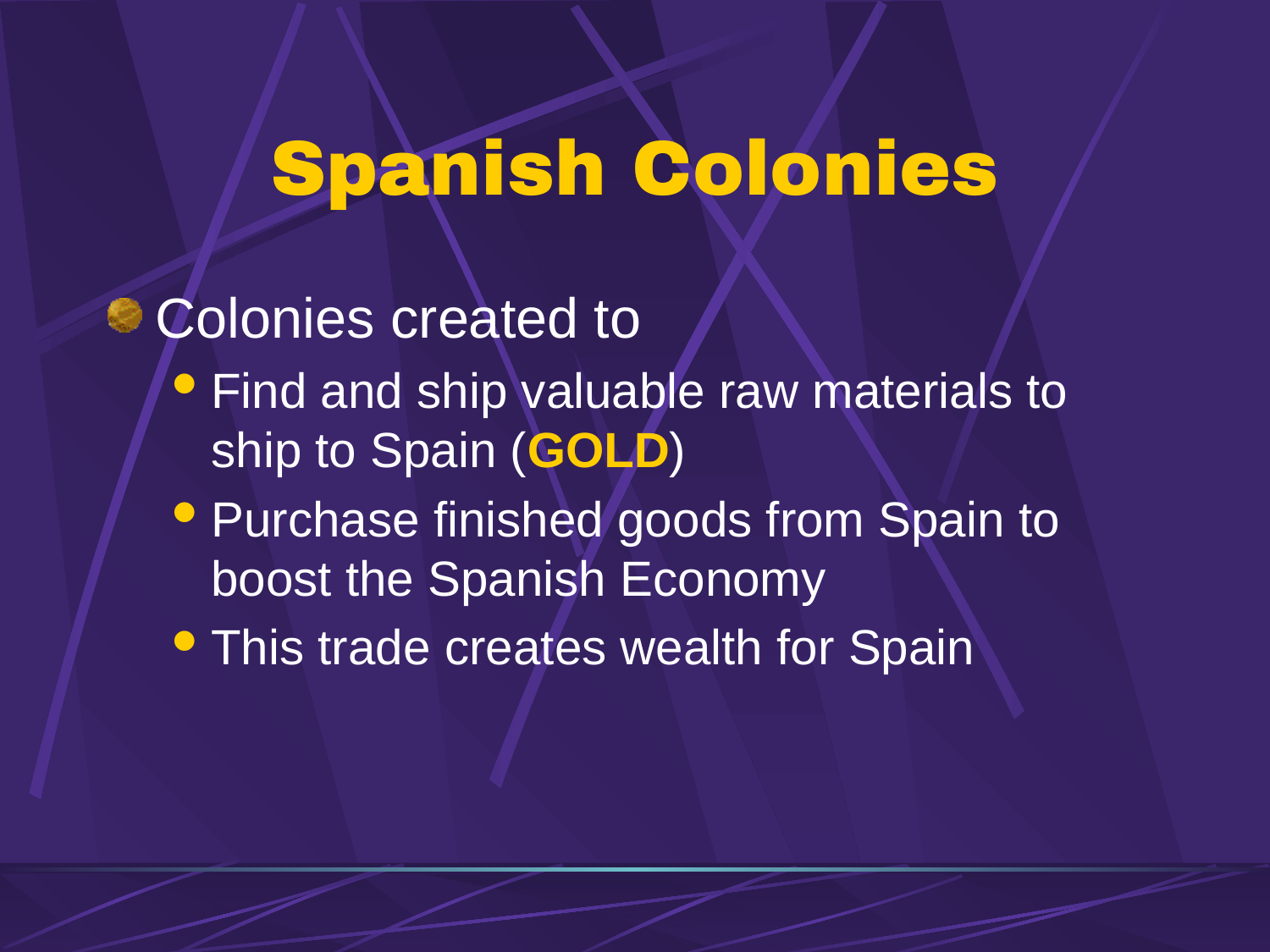

# Spanish Colonies
Colonies created to
Find and ship valuable raw materials to ship to Spain (GOLD)
Purchase finished goods from Spain to boost the Spanish Economy
This trade creates wealth for Spain